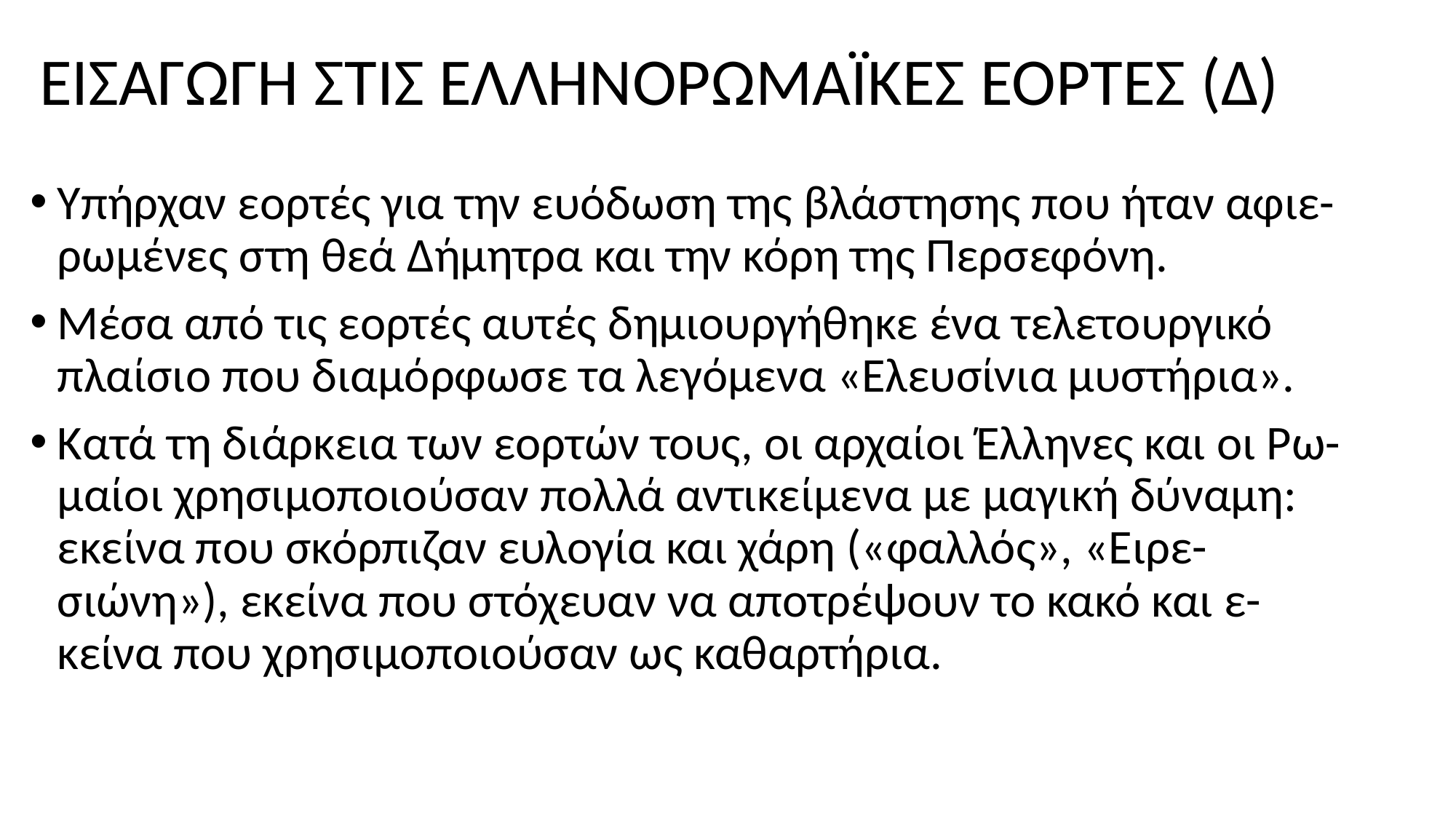

# ΕΙΣΑΓΩΓΗ ΣΤΙΣ ΕΛΛΗΝΟΡΩΜΑΪΚΕΣ ΕΟΡΤΕΣ (Δ)
Υπήρχαν εορτές για την ευόδωση της βλάστησης που ήταν αφιε-ρωμένες στη θεά Δήμητρα και την κόρη της Περσεφόνη.
Μέσα από τις εορτές αυτές δημιουργήθηκε ένα τελετουργικό πλαίσιο που διαμόρφωσε τα λεγόμενα «Ελευσίνια μυστήρια».
Κατά τη διάρκεια των εορτών τους, οι αρχαίοι Έλληνες και οι Ρω-μαίοι χρησιμοποιούσαν πολλά αντικείμενα με μαγική δύναμη: εκείνα που σκόρπιζαν ευλογία και χάρη («φαλλός», «Ειρε-σιώνη»), εκείνα που στόχευαν να αποτρέψουν το κακό και ε-κείνα που χρησιμοποιούσαν ως καθαρτήρια.